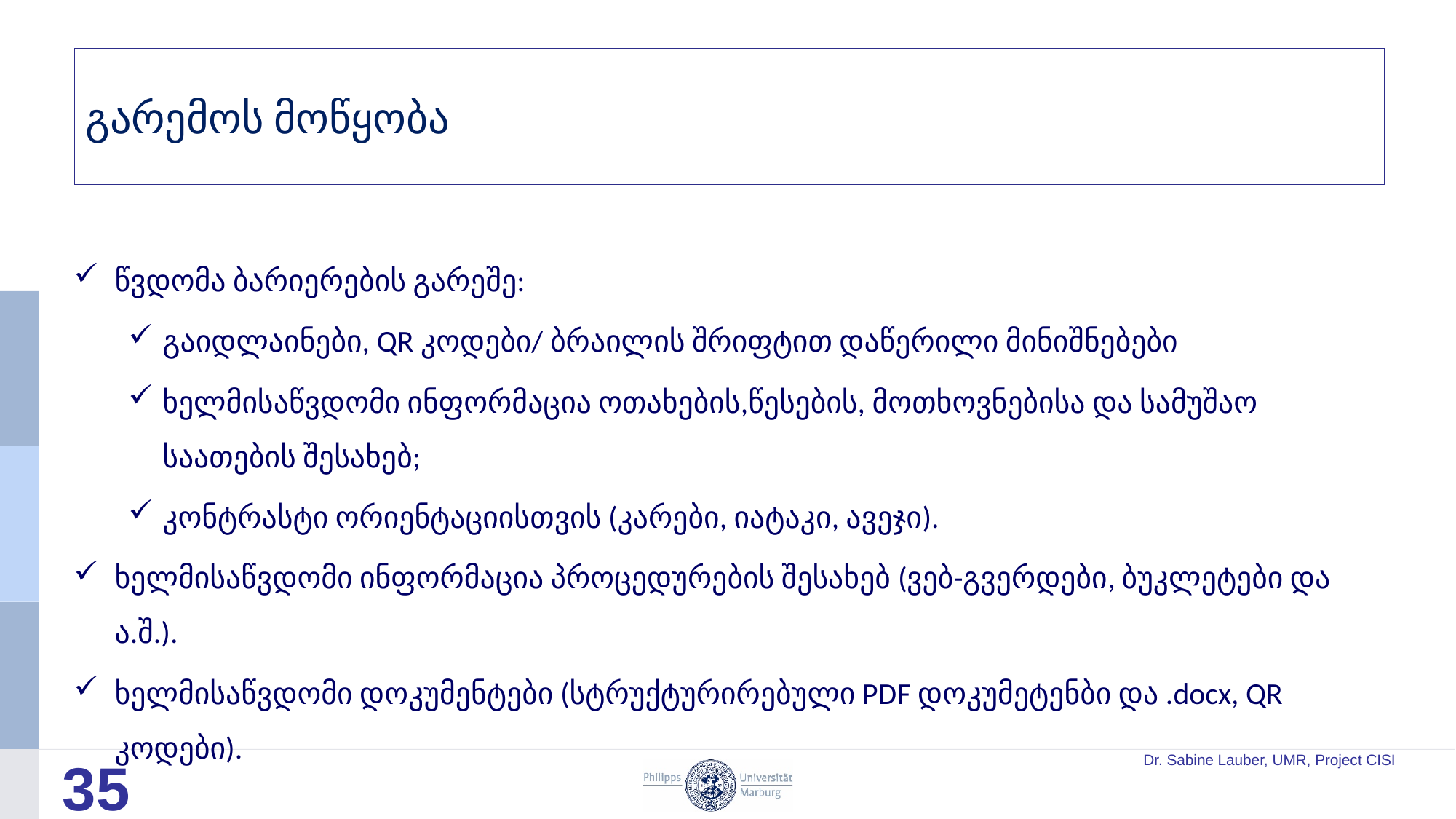

# გარემოს მოწყობა
წვდომა ბარიერების გარეშე:
გაიდლაინები, QR კოდები/ ბრაილის შრიფტით დაწერილი მინიშნებები
ხელმისაწვდომი ინფორმაცია ოთახების,წესების, მოთხოვნებისა და სამუშაო საათების შესახებ;
კონტრასტი ორიენტაციისთვის (კარები, იატაკი, ავეჯი).
ხელმისაწვდომი ინფორმაცია პროცედურების შესახებ (ვებ-გვერდები, ბუკლეტები და ა.შ.).
ხელმისაწვდომი დოკუმენტები (სტრუქტურირებული PDF დოკუმეტენბი და .docx, QR კოდები).

35
Dr. Sabine Lauber, UMR, Project CISI